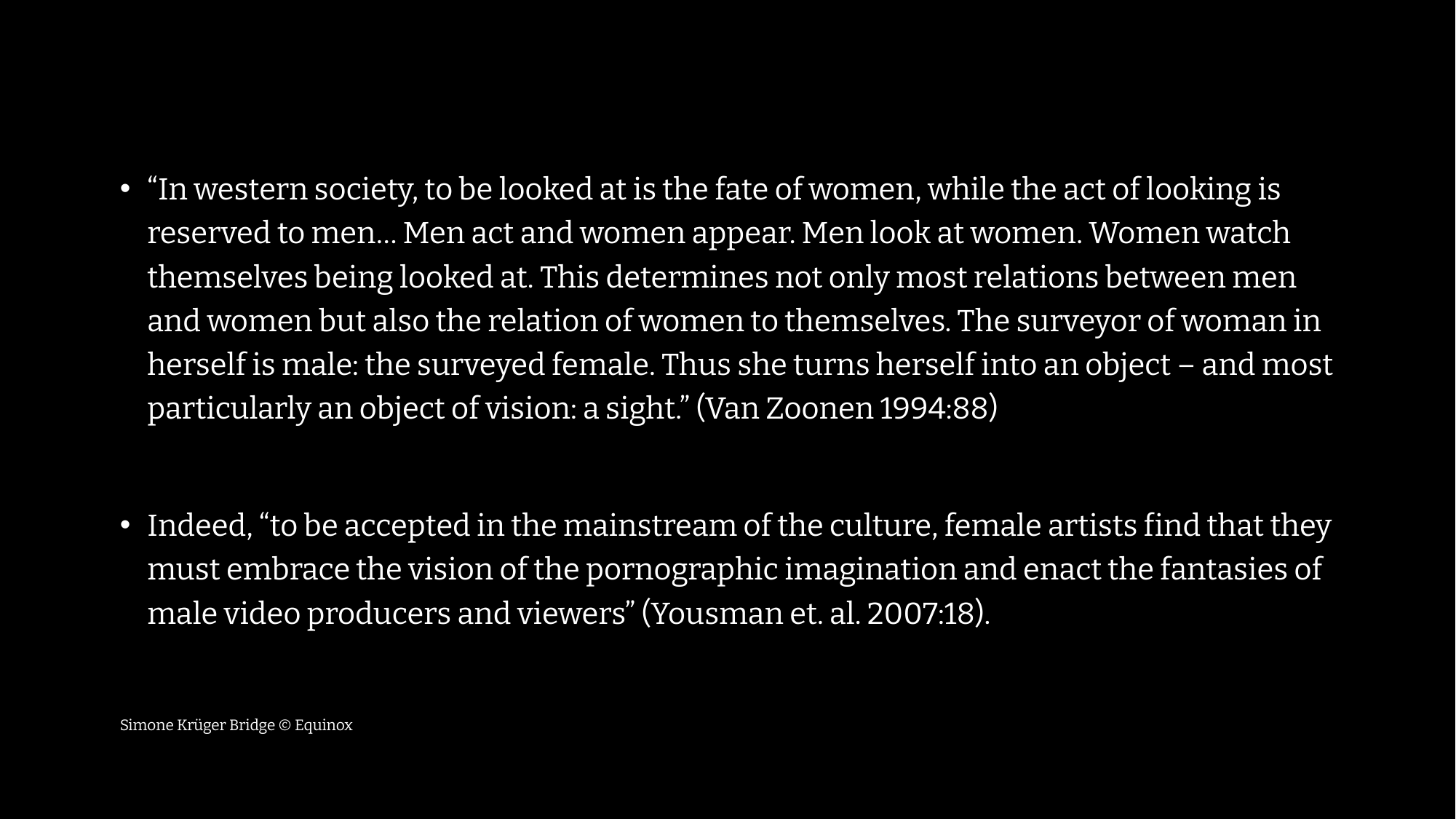

“In western society, to be looked at is the fate of women, while the act of looking is reserved to men… Men act and women appear. Men look at women. Women watch themselves being looked at. This determines not only most relations between men and women but also the relation of women to themselves. The surveyor of woman in herself is male: the surveyed female. Thus she turns herself into an object – and most particularly an object of vision: a sight.” (Van Zoonen 1994:88)

Indeed, “to be accepted in the mainstream of the culture, female artists find that they must embrace the vision of the pornographic imagination and enact the fantasies of male video producers and viewers” (Yousman et. al. 2007:18).

Simone Krüger Bridge © Equinox